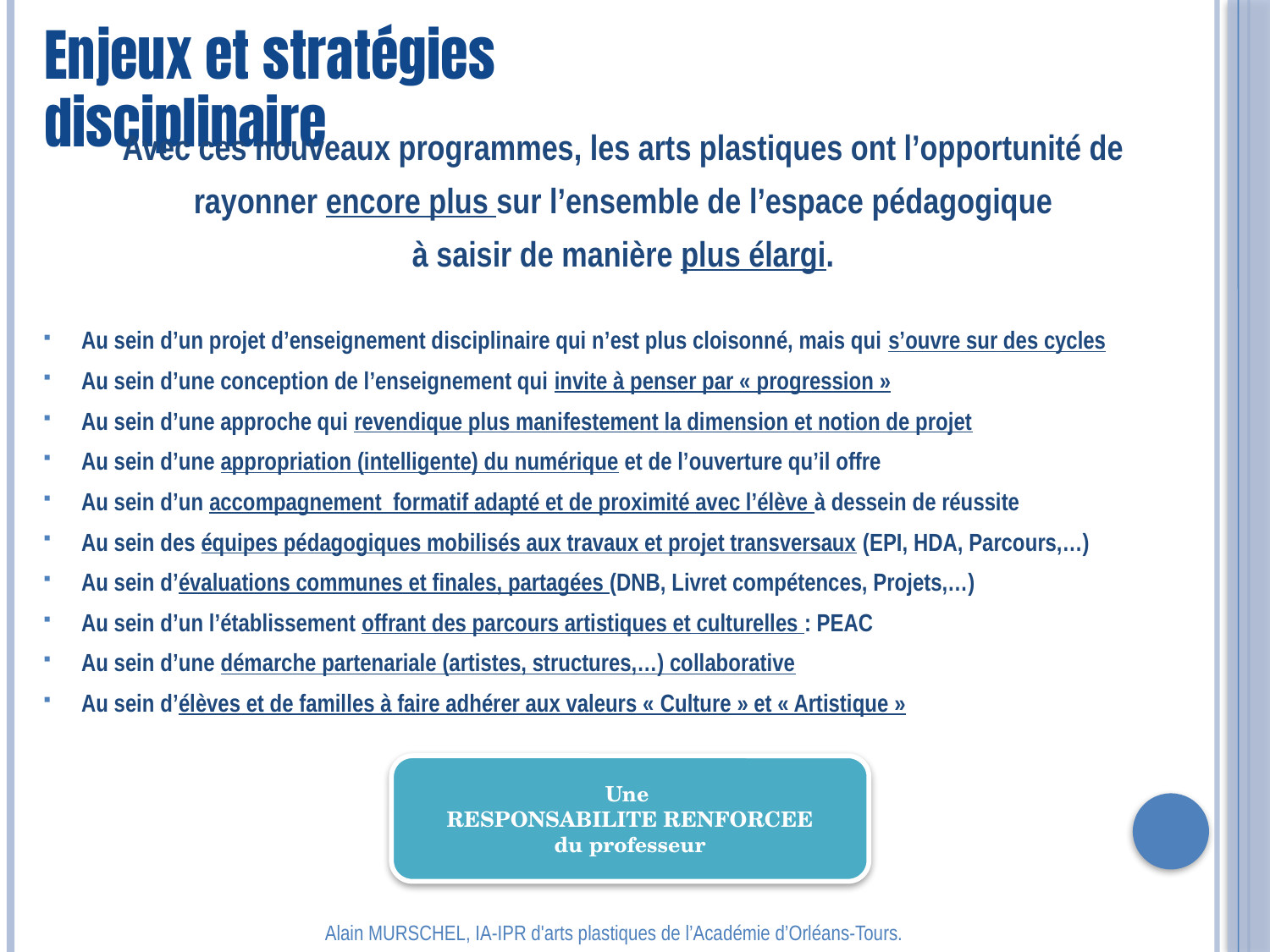

Enjeux et stratégies disciplinaire
Avec ces nouveaux programmes, les arts plastiques ont l’opportunité de
rayonner encore plus sur l’ensemble de l’espace pédagogique
à saisir de manière plus élargi.

Au sein d’un projet d’enseignement disciplinaire qui n’est plus cloisonné, mais qui s’ouvre sur des cycles
Au sein d’une conception de l’enseignement qui invite à penser par « progression »
Au sein d’une approche qui revendique plus manifestement la dimension et notion de projet
Au sein d’une appropriation (intelligente) du numérique et de l’ouverture qu’il offre
Au sein d’un accompagnement  formatif adapté et de proximité avec l’élève à dessein de réussite
Au sein des équipes pédagogiques mobilisés aux travaux et projet transversaux (EPI, HDA, Parcours,…)
Au sein d’évaluations communes et finales, partagées (DNB, Livret compétences, Projets,…)
Au sein d’un l’établissement offrant des parcours artistiques et culturelles : PEAC
Au sein d’une démarche partenariale (artistes, structures,…) collaborative
Au sein d’élèves et de familles à faire adhérer aux valeurs « Culture » et « Artistique »
Une
RESPONSABILITE RENFORCEE
du professeur
Alain MURSCHEL, IA-IPR d'arts plastiques de l’Académie d’Orléans-Tours.